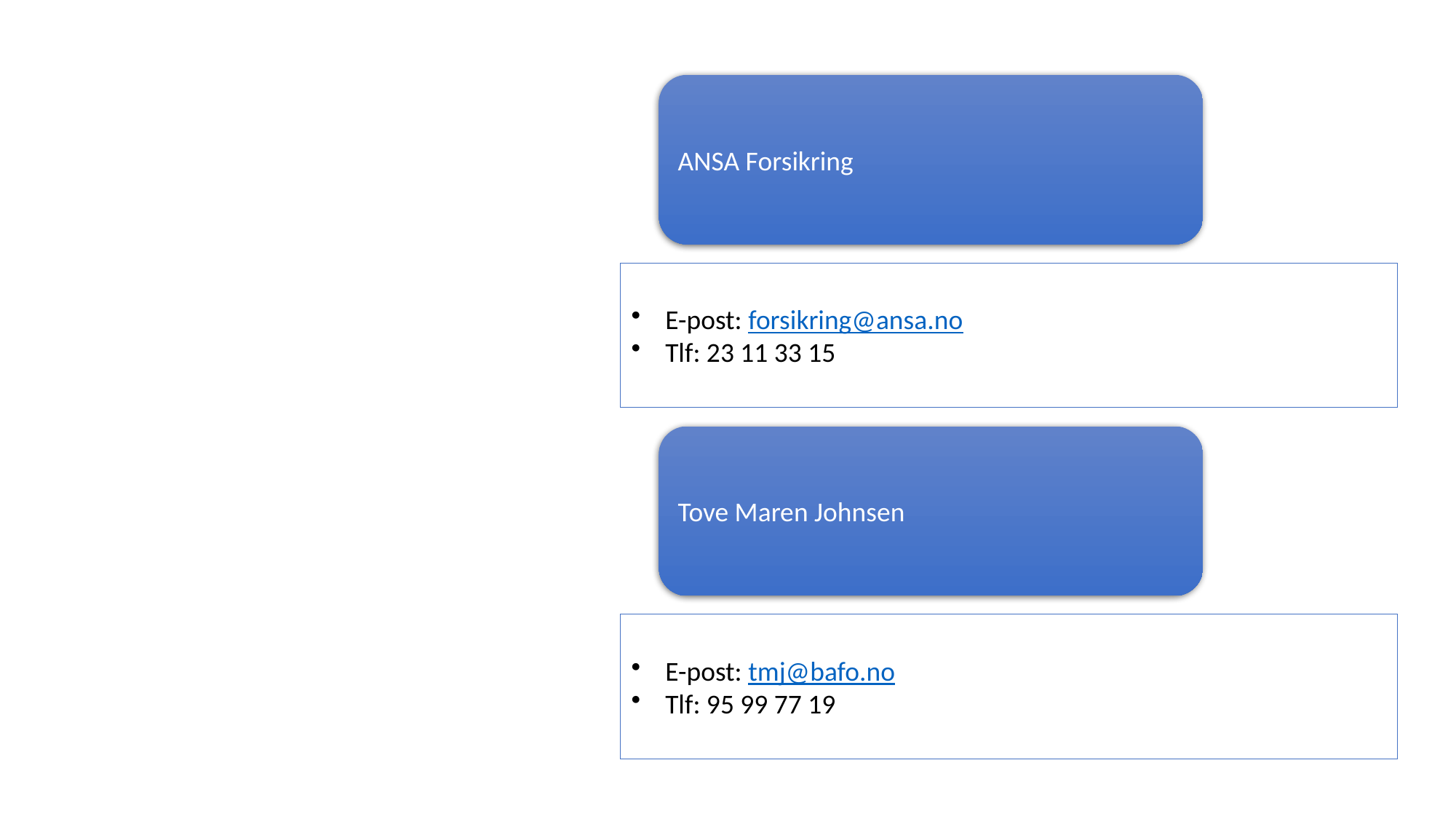

ANSA Forsikring
E-post: forsikring@ansa.no
Tlf: 23 11 33 15
Tove Maren Johnsen
E-post: tmj@bafo.no
Tlf: 95 99 77 19
# Kontaktinformasjon